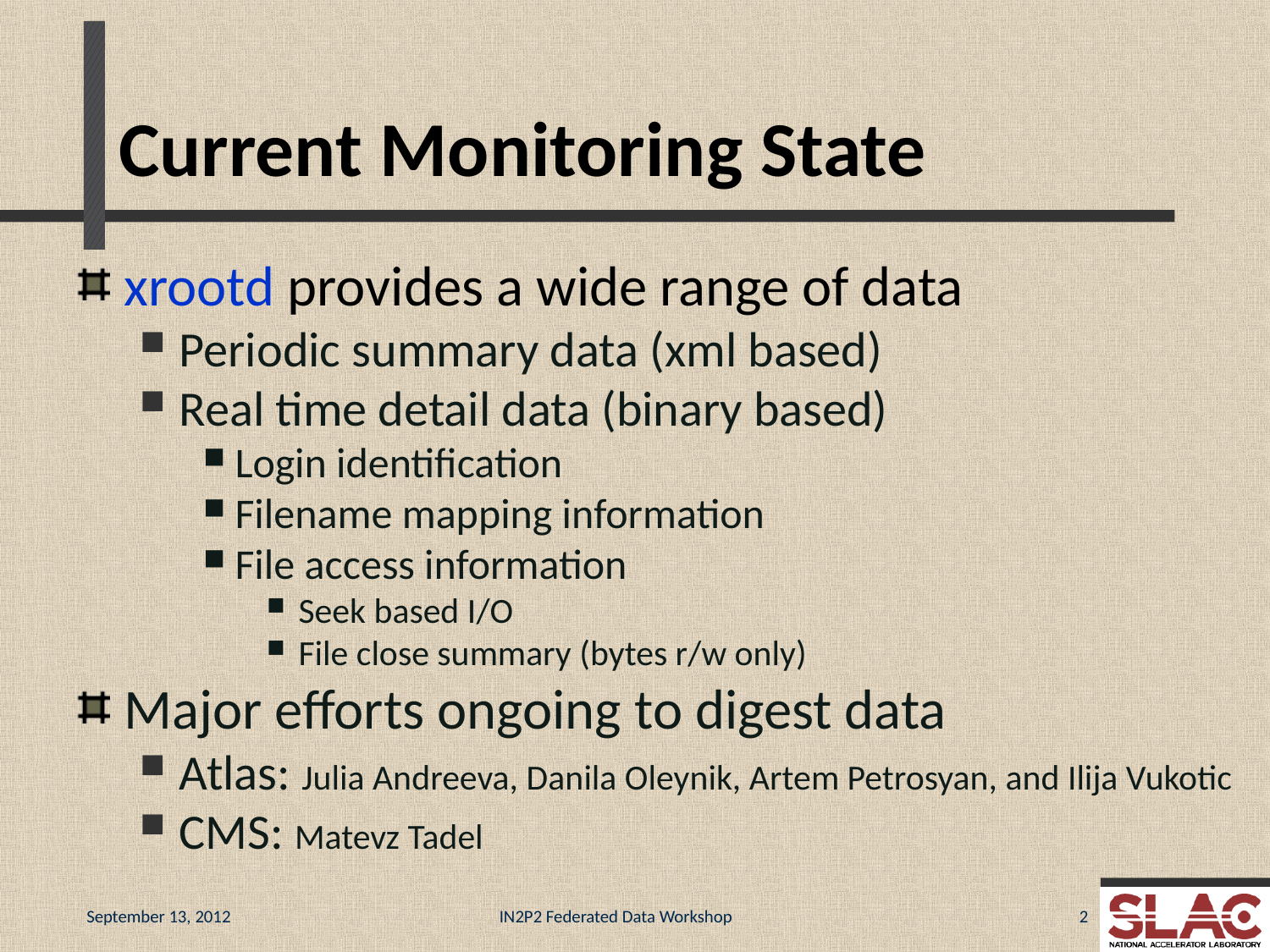

# Current Monitoring State
xrootd provides a wide range of data
Periodic summary data (xml based)
Real time detail data (binary based)
Login identification
Filename mapping information
File access information
Seek based I/O
File close summary (bytes r/w only)
Major efforts ongoing to digest data
Atlas: Julia Andreeva, Danila Oleynik, Artem Petrosyan, and Ilija Vukotic
CMS: Matevz Tadel